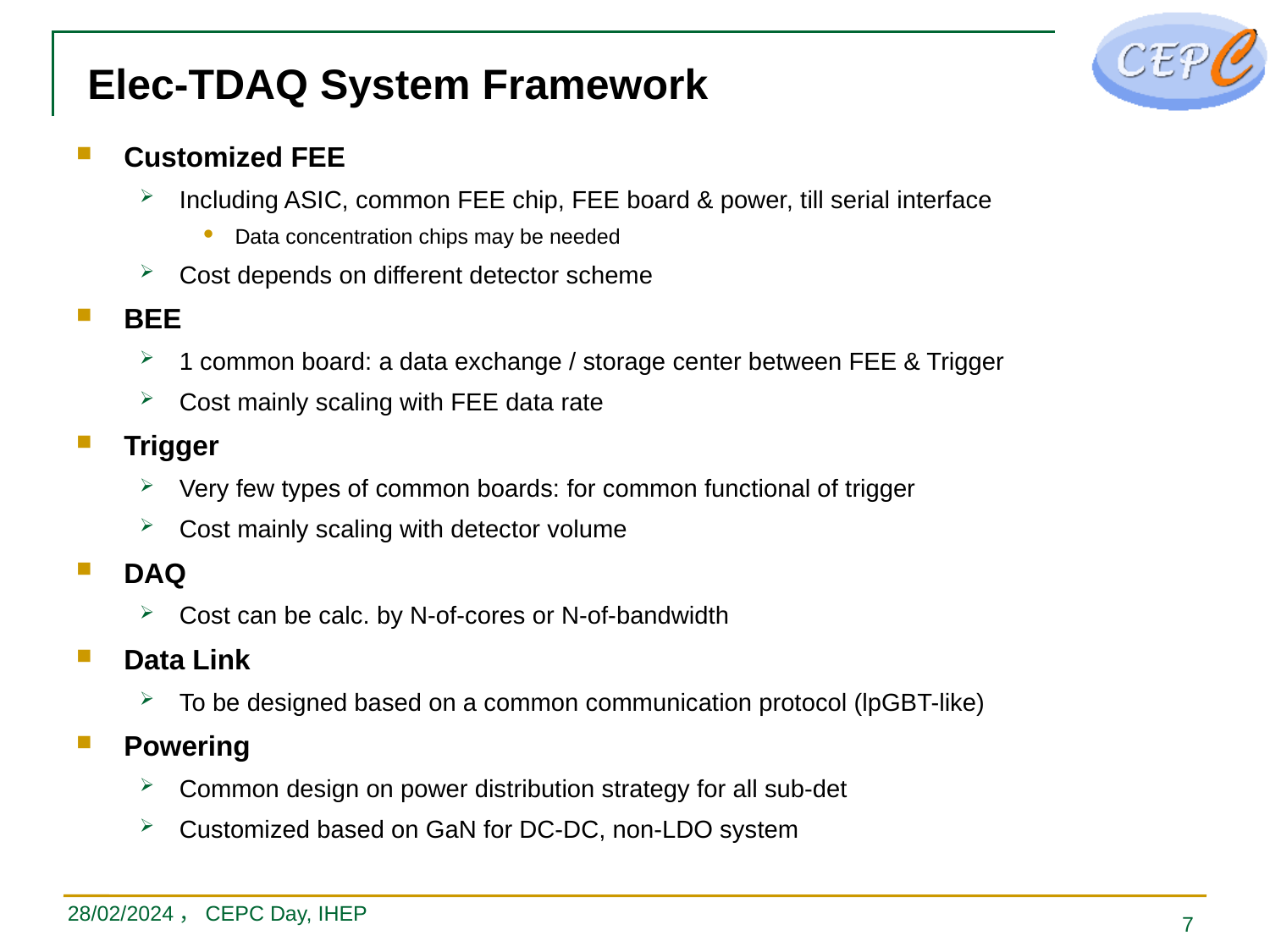

# Elec-TDAQ System Framework
Customized FEE
Including ASIC, common FEE chip, FEE board & power, till serial interface
Data concentration chips may be needed
Cost depends on different detector scheme
BEE
1 common board: a data exchange / storage center between FEE & Trigger
Cost mainly scaling with FEE data rate
Trigger
Very few types of common boards: for common functional of trigger
Cost mainly scaling with detector volume
DAQ
Cost can be calc. by N-of-cores or N-of-bandwidth
Data Link
To be designed based on a common communication protocol (lpGBT-like)
Powering
Common design on power distribution strategy for all sub-det
Customized based on GaN for DC-DC, non-LDO system

28/02/2024，CEPC Day, IHEP
7